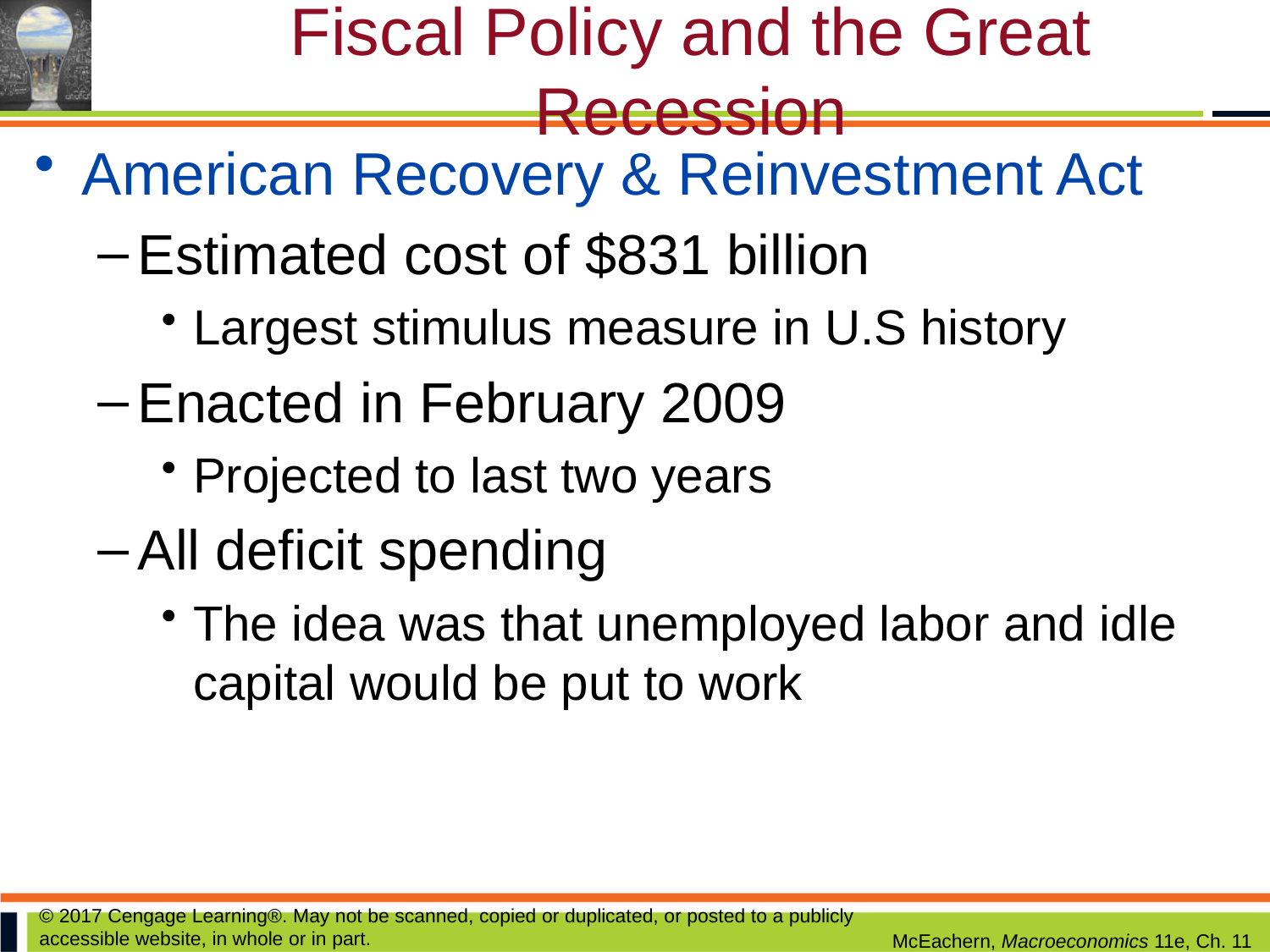

# Fiscal Policy and the Great Recession
American Recovery & Reinvestment Act
Estimated cost of $831 billion
Largest stimulus measure in U.S history
Enacted in February 2009
Projected to last two years
All deficit spending
The idea was that unemployed labor and idle capital would be put to work
© 2017 Cengage Learning®. May not be scanned, copied or duplicated, or posted to a publicly accessible website, in whole or in part.